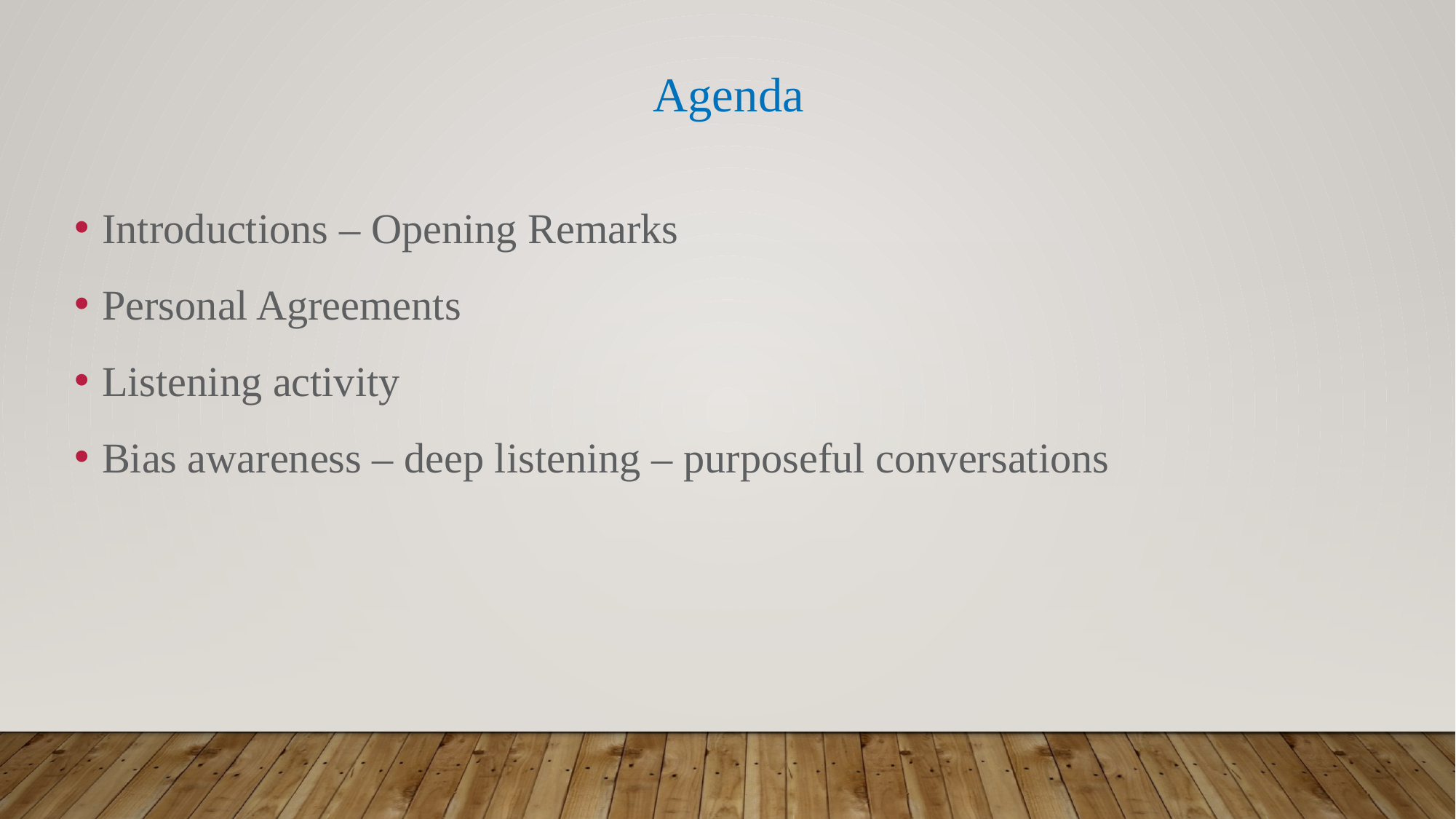

Agenda
Introductions – Opening Remarks
Personal Agreements
Listening activity
Bias awareness – deep listening – purposeful conversations